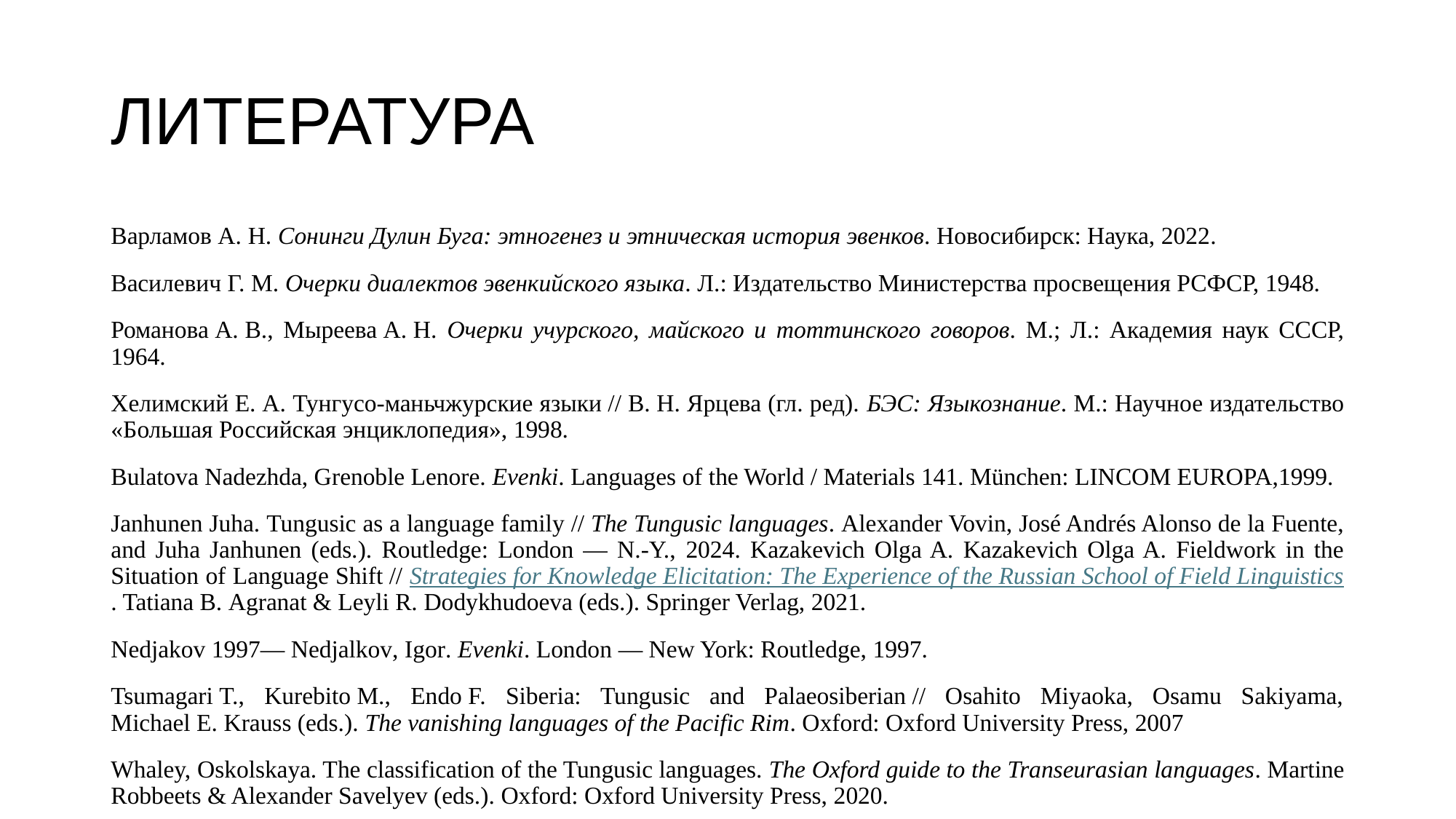

# ЛИТЕРАТУРА
Варламов А. Н. Сонинги Дулин Буга: этногенез и этническая история эвенков. Новосибирск: Наука, 2022.
Василевич Г. М. Очерки диалектов эвенкийского языка. Л.: Издательство Министерства просвещения РСФСР, 1948.
Романова А. В., Мыреева А. Н. Очерки учурского, майского и тоттинского говоров. М.; Л.: Академия наук СССР, 1964.
Хелимский Е. А. Тунгусо-маньчжурские языки // В. Н. Ярцева (гл. ред). БЭС: Языкознание. М.: Научное издательство «Большая Российская энциклопедия», 1998.
Bulatova Nadezhda, Grenoble Lenore. Evenki. Languages of the World / Materials 141. München: LINCOM EUROPA,1999.
Janhunen Juha. Tungusic as a language family // The Tungusic languages. Alexander Vovin, José Andrés Alonso de la Fuente, and Juha Janhunen (eds.). Routledge: London — N.-Y., 2024. Kazakevich Olga A. Kazakevich Olga A. Fieldwork in the Situation of Language Shift // Strategies for Knowledge Elicitation: The Experience of the Russian School of Field Linguistics. Tatiana B. Agranat & Leyli R. Dodykhudoeva (eds.). Springer Verlag, 2021.
Nedjakov 1997— Nedjalkov, Igor. Evenki. London — New York: Routledge, 1997.
Tsumagari T., Kurebito M., Endo F. Siberia: Tungusic and Palaeosiberian // Osahito Miyaoka, Osamu Sakiyama, Michael E. Krauss (eds.). The vanishing languages of the Pacific Rim. Oxford: Oxford University Press, 2007
Whaley, Oskolskaya. The classification of the Tungusic languages. The Oxford guide to the Transeurasian languages. Martine Robbeets & Alexander Savelyev (eds.). Oxford: Oxford University Press, 2020.